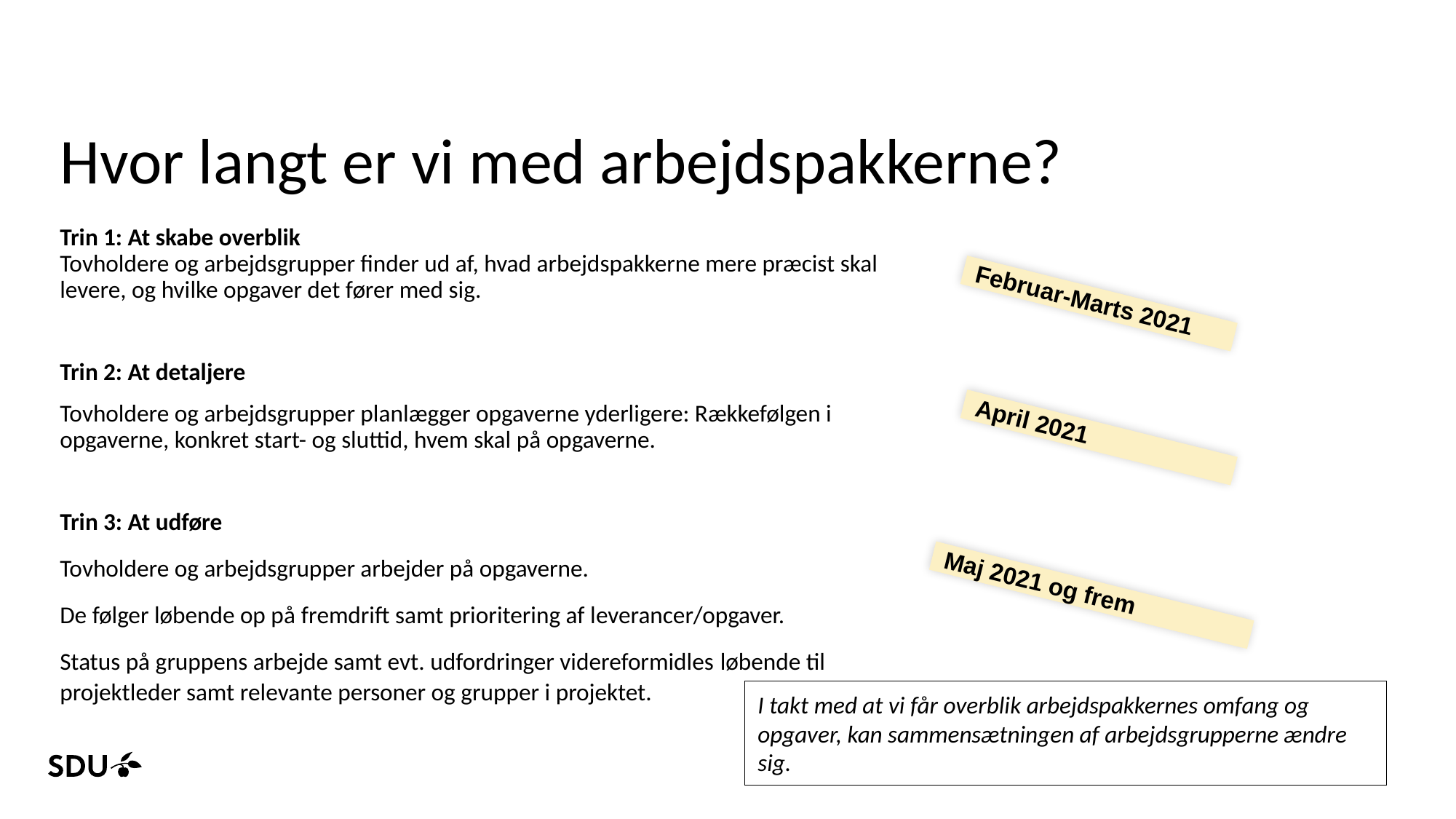

# Hvor langt er vi med arbejdspakkerne?
Trin 1: At skabe overblik
Tovholdere og arbejdsgrupper finder ud af, hvad arbejdspakkerne mere præcist skal levere, og hvilke opgaver det fører med sig.

Trin 2: At detaljere
Tovholdere og arbejdsgrupper planlægger opgaverne yderligere: Rækkefølgen i opgaverne, konkret start- og sluttid, hvem skal på opgaverne.

Trin 3: At udføre
Tovholdere og arbejdsgrupper arbejder på opgaverne.
De følger løbende op på fremdrift samt prioritering af leverancer/opgaver.
Status på gruppens arbejde samt evt. udfordringer videreformidles løbende til projektleder samt relevante personer og grupper i projektet.
Februar-Marts 2021
April 2021
Maj 2021 og frem
I takt med at vi får overblik arbejdspakkernes omfang og opgaver, kan sammensætningen af arbejdsgrupperne ændre sig.
29-04-2021
23